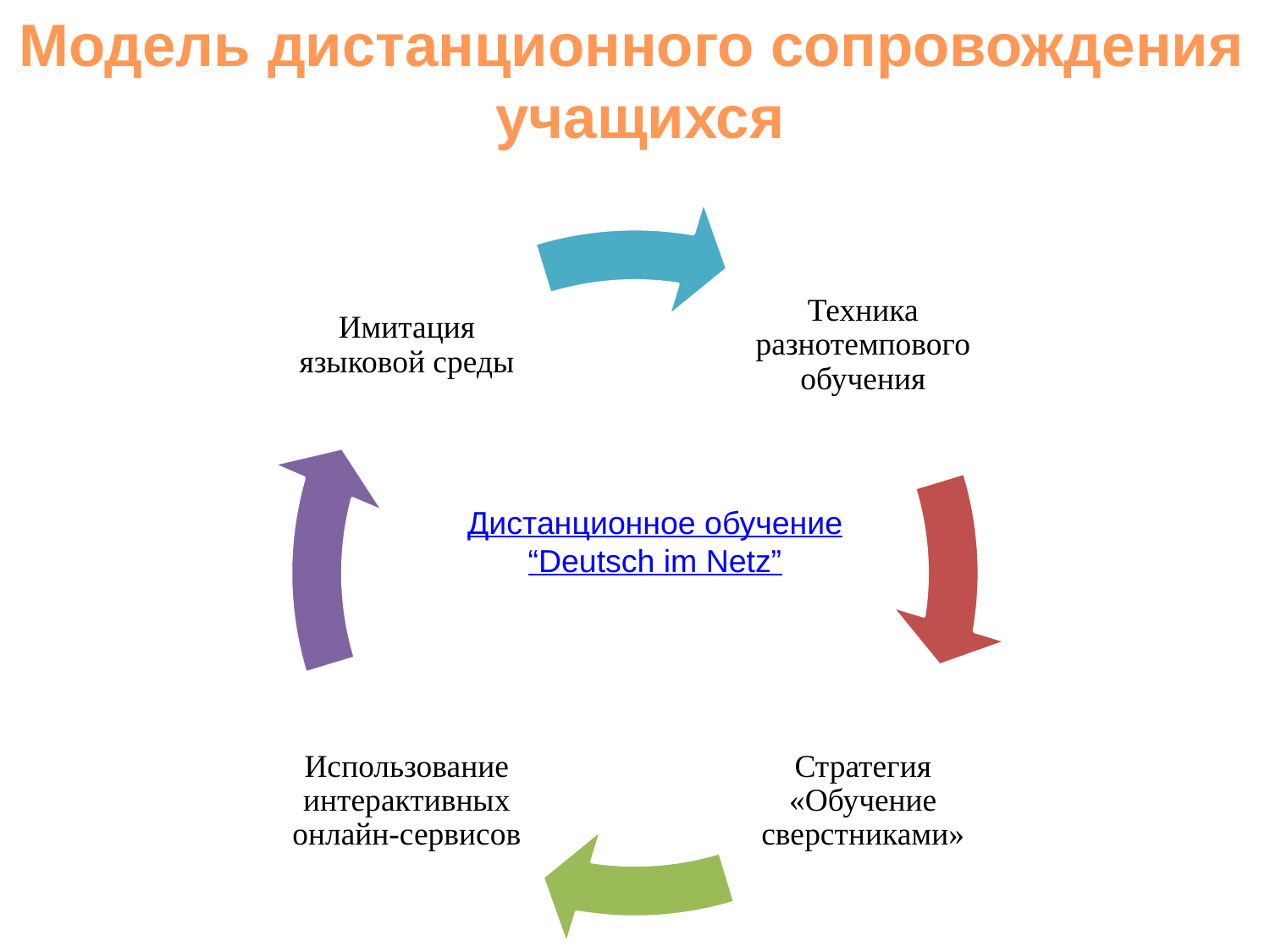

Модель дистанционного сопровождения
учащихся
Техника разнотемпового обучения
Стратегия «Обучение сверстниками»
Использование интерактивных онлайн-сервисов
Имитация языковой среды
Дистанционное обучение
“Deutsch im Netz”